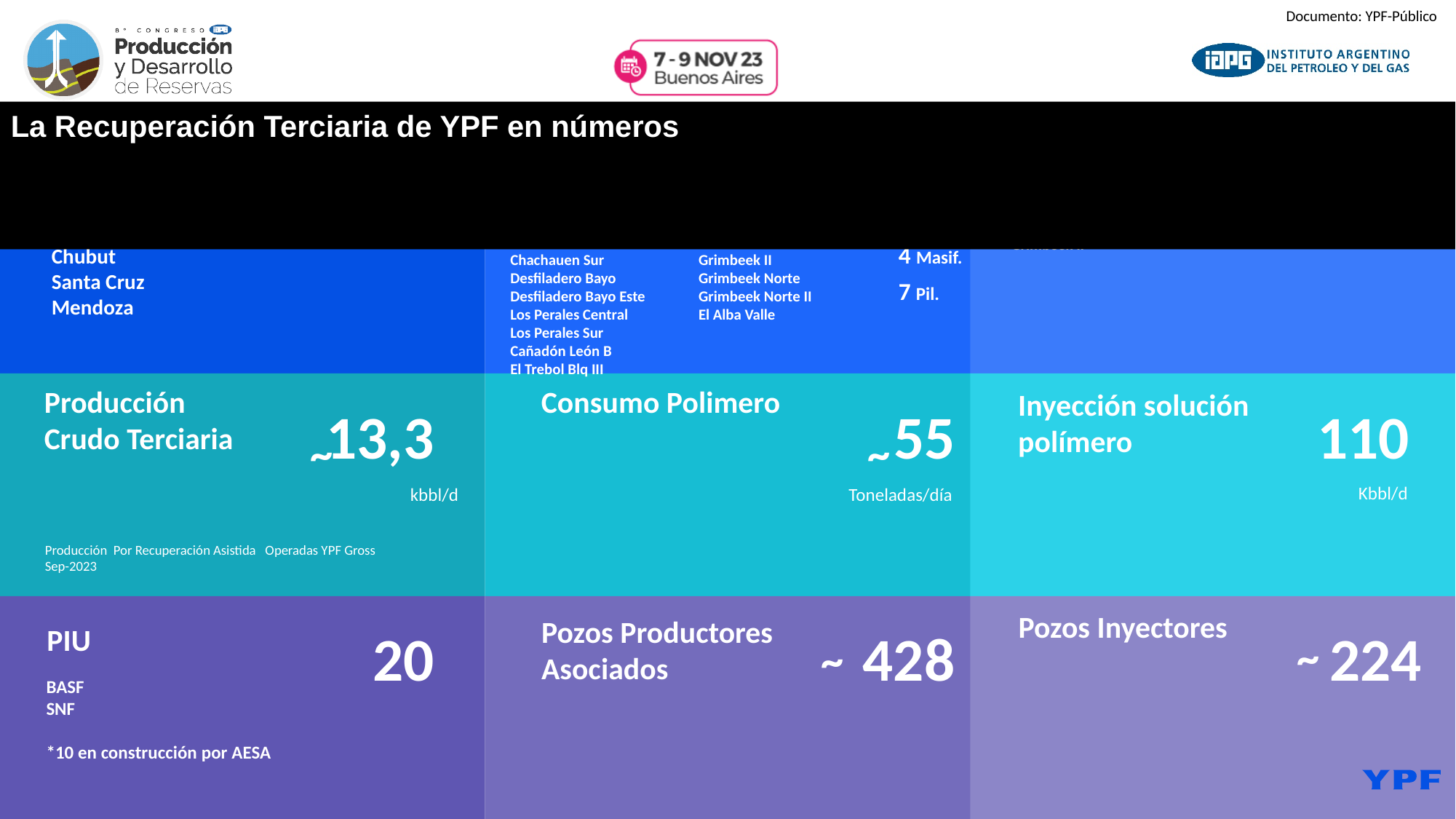

# La Recuperación Terciaria de YPF en números

Proyectos Inyección Surfactantes

Proyectos Inyección Polímero
PROVINCIAS
3
11
1
Grimbeek II

4 Masif.
Chubut
Santa Cruz
Mendoza
Chachauen Sur
Desfiladero Bayo
Desfiladero Bayo Este
Los Perales Central
Los Perales Sur
Cañadón León B
El Trebol Blq III
Grimbeek II
Grimbeek Norte
Grimbeek Norte II
El Alba Valle

7 Pil.
Producción Crudo Terciaria
Consumo Polimero
Inyección solución polímero
13,3
55
110
~
~
Kbbl/d
Toneladas/día
kbbl/d
Producción  Por Recuperación Asistida   Operadas YPF Gross
Sep-2023
Pozos Inyectores
Pozos Productores
Asociados
20
428
224
PIU
~
~
BASF
SNF

*10 en construcción por AESA